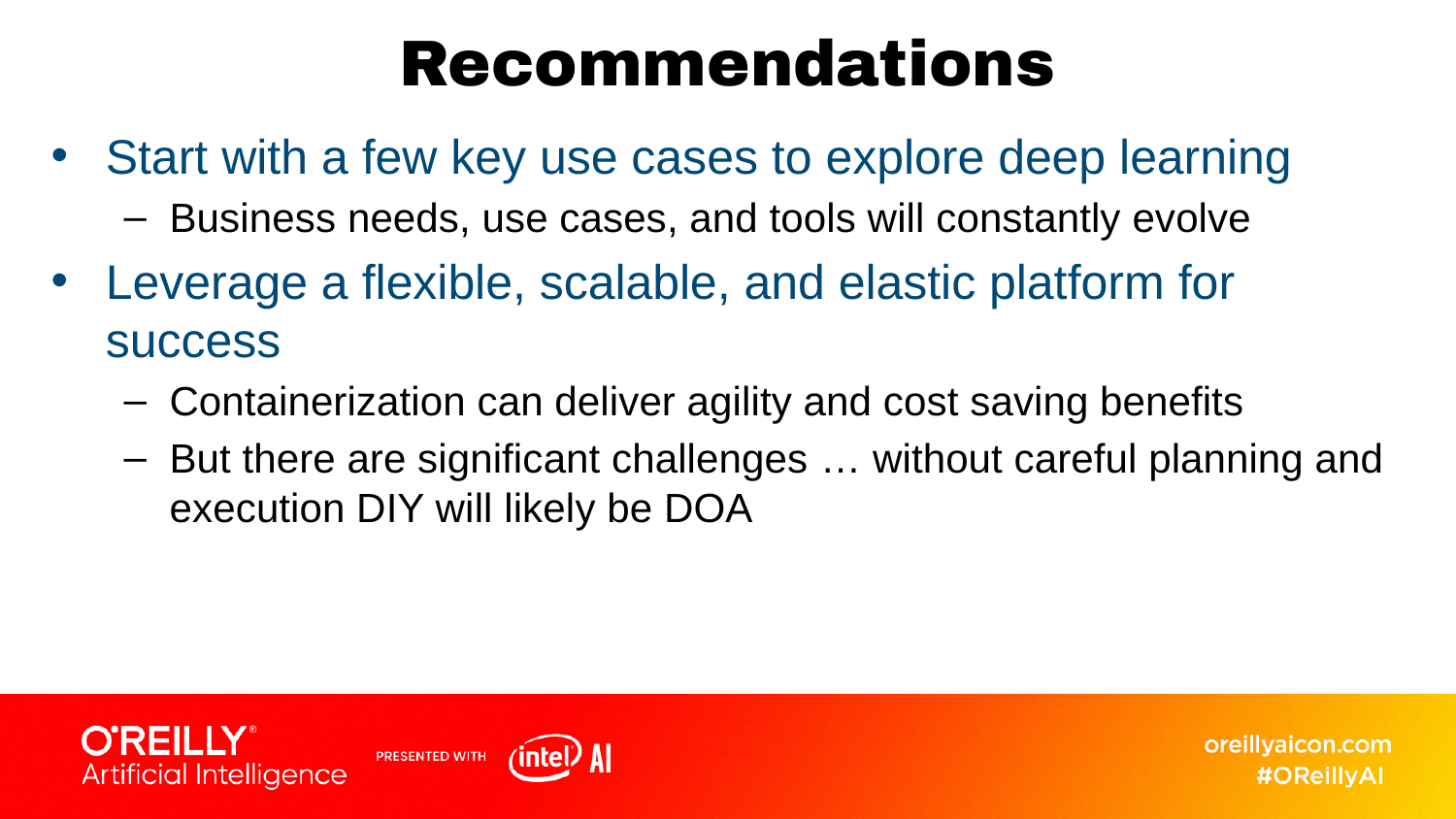

# Recommendations
Start with a few key use cases to explore deep learning
Business needs, use cases, and tools will constantly evolve
Leverage a flexible, scalable, and elastic platform for success
Containerization can deliver agility and cost saving benefits
But there are significant challenges … without careful planning and execution DIY will likely be DOA